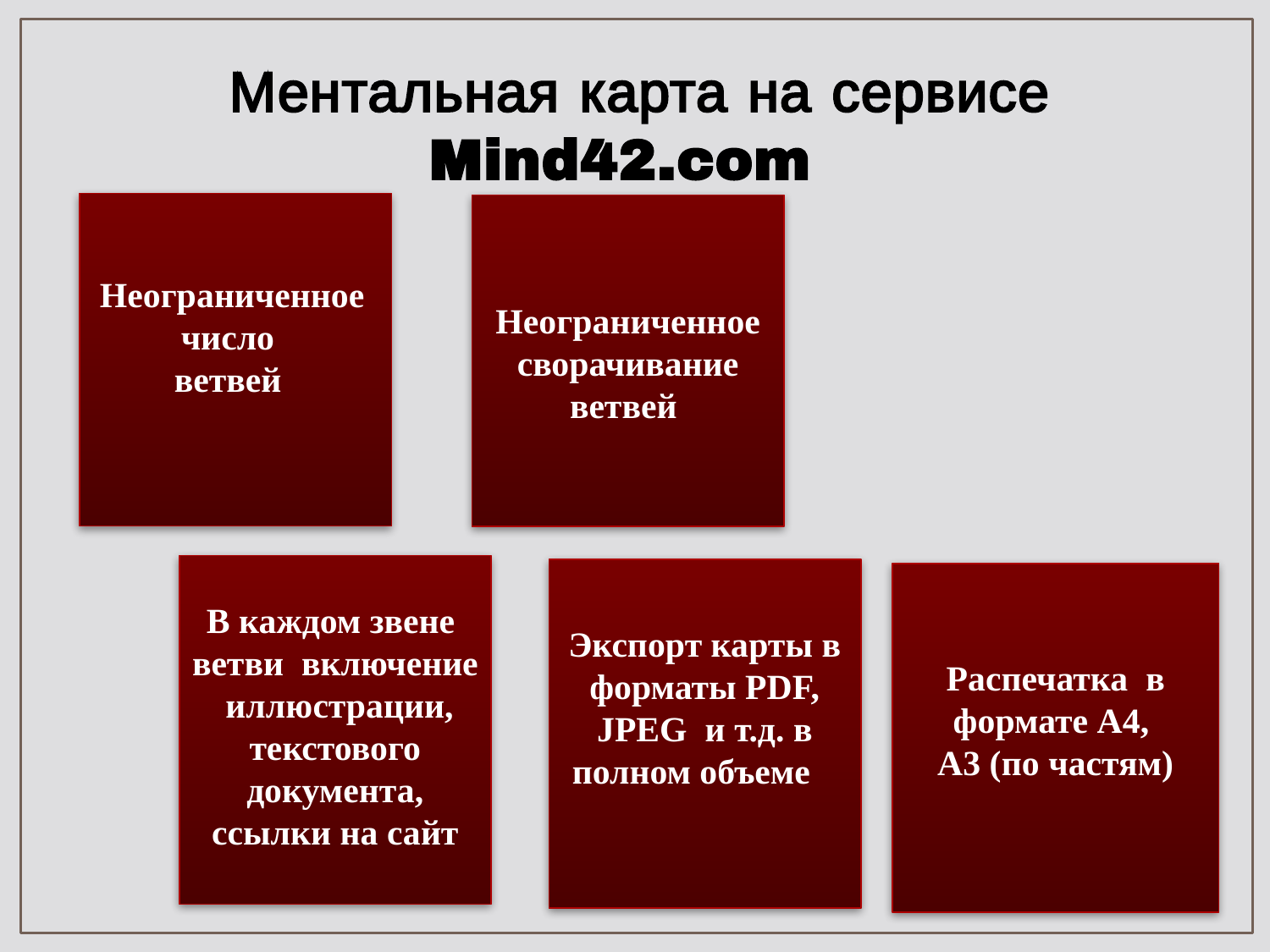

# Ментальная карта на сервисе Mind42.com

Неограниченное число
ветвей
Неограниченное сворачивание ветвей

В каждом звене  ветви  включение  иллюстрации, текстового документа, ссылки на сайт
Экспорт карты в форматы PDF, JPEG  и т.д. в полном объеме
Распечатка  в формате А4,
А3 (по частям)